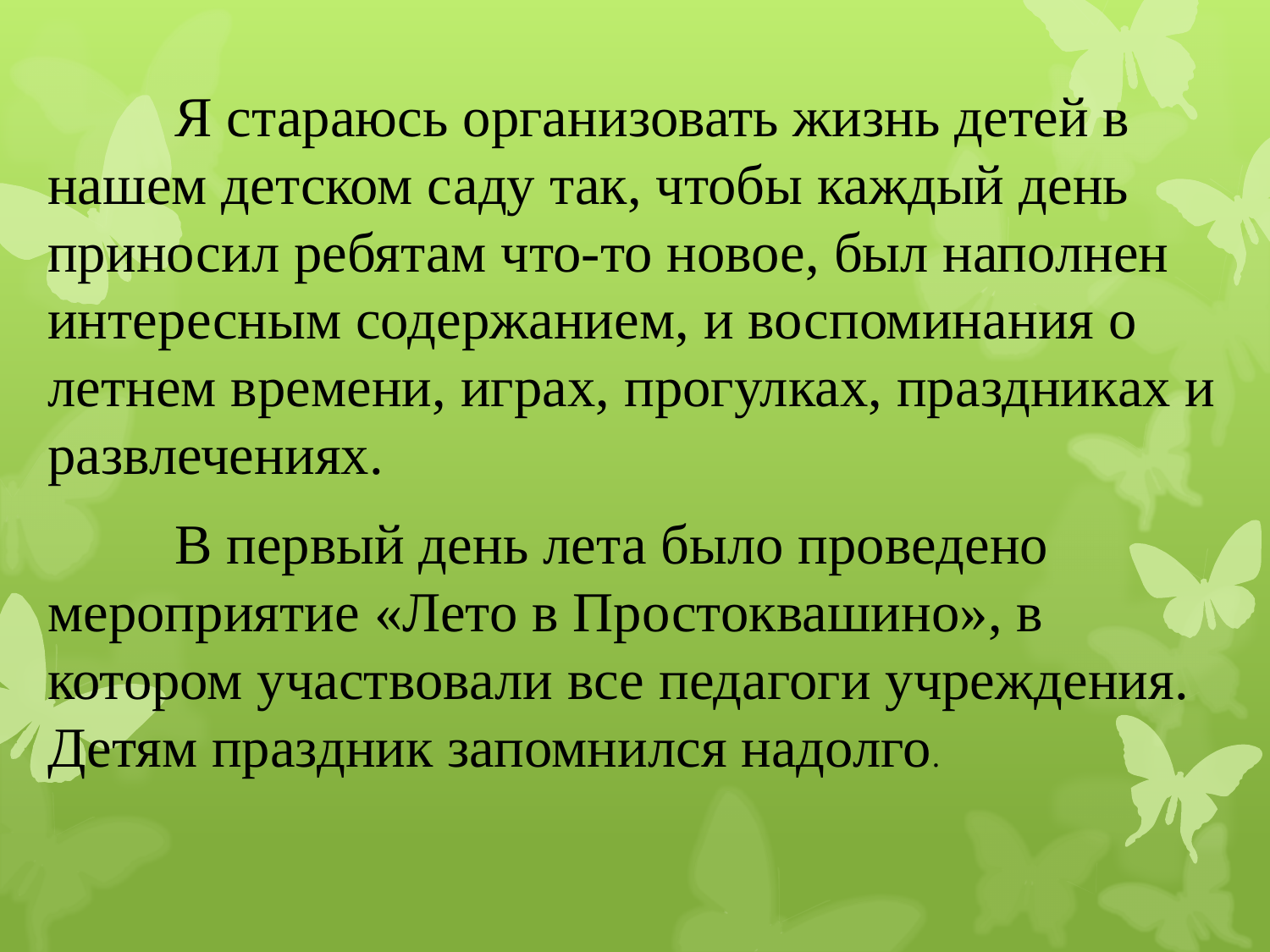

Я стараюсь организовать жизнь детей в нашем детском саду так, чтобы каждый день приносил ребятам что-то новое, был наполнен интересным содержанием, и воспоминания о летнем времени, играх, прогулках, праздниках и развлечениях.
	В первый день лета было проведено мероприятие «Лето в Простоквашино», в котором участвовали все педагоги учреждения. Детям праздник запомнился надолго.